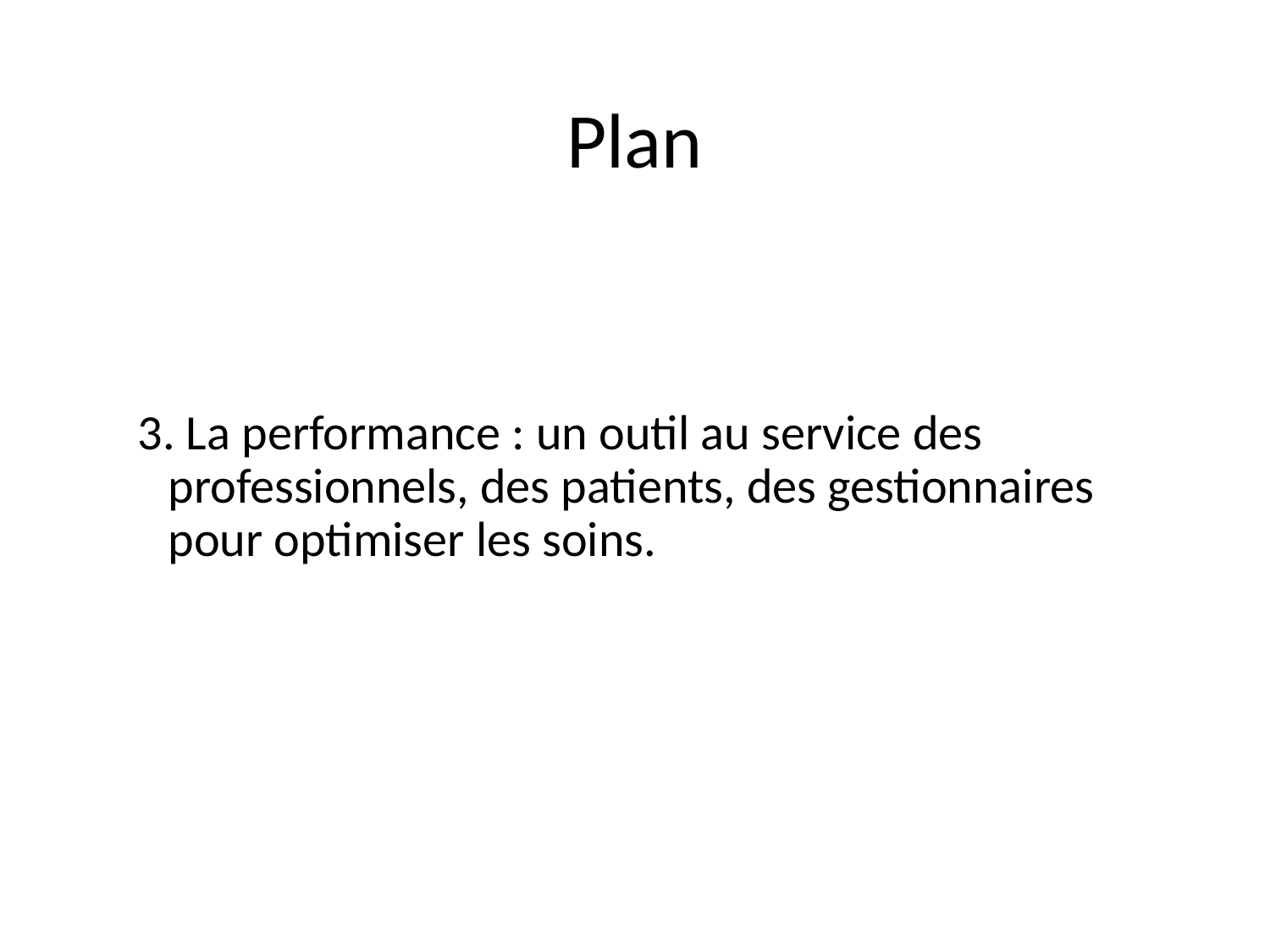

# Plan

3. La performance : un outil au service des professionnels, des patients, des gestionnaires pour optimiser les soins.